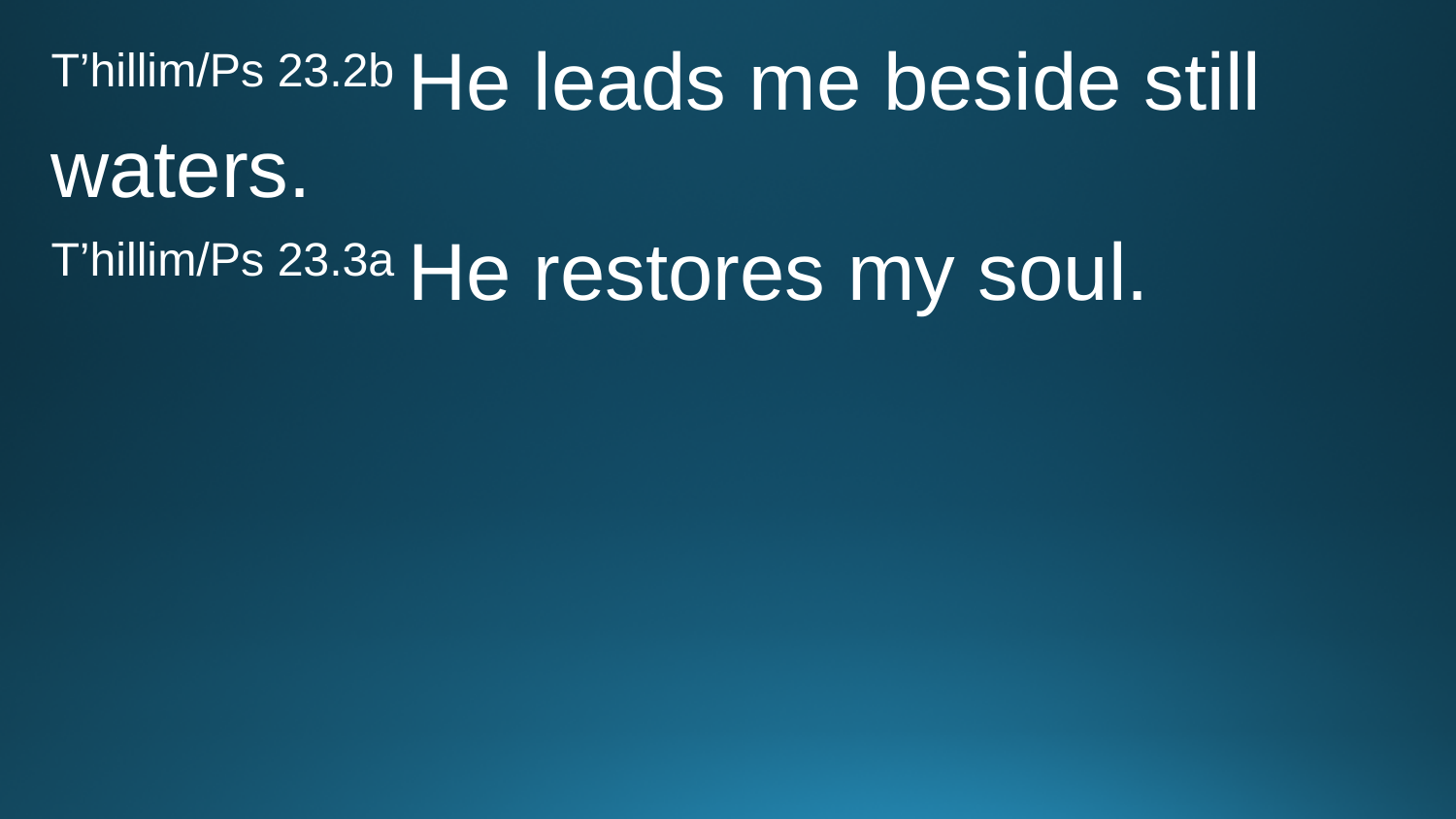

T’hillim/Ps 23.2b He leads me beside still waters.
T’hillim/Ps 23.3a He restores my soul.